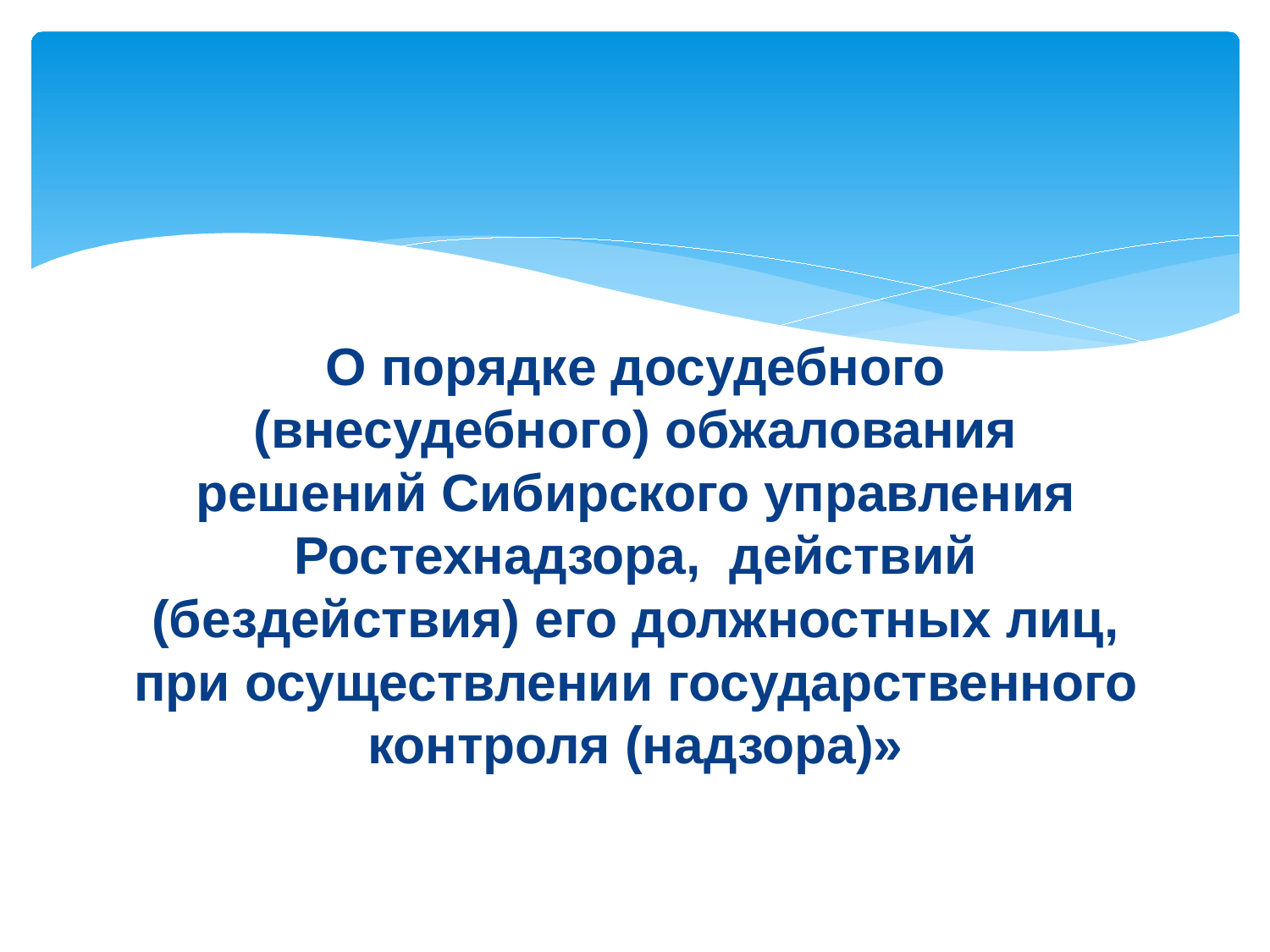

#
О порядке досудебного (внесудебного) обжалования решений Сибирского управления Ростехнадзора,  действий (бездействия) его должностных лиц, при осуществлении государственного контроля (надзора)»